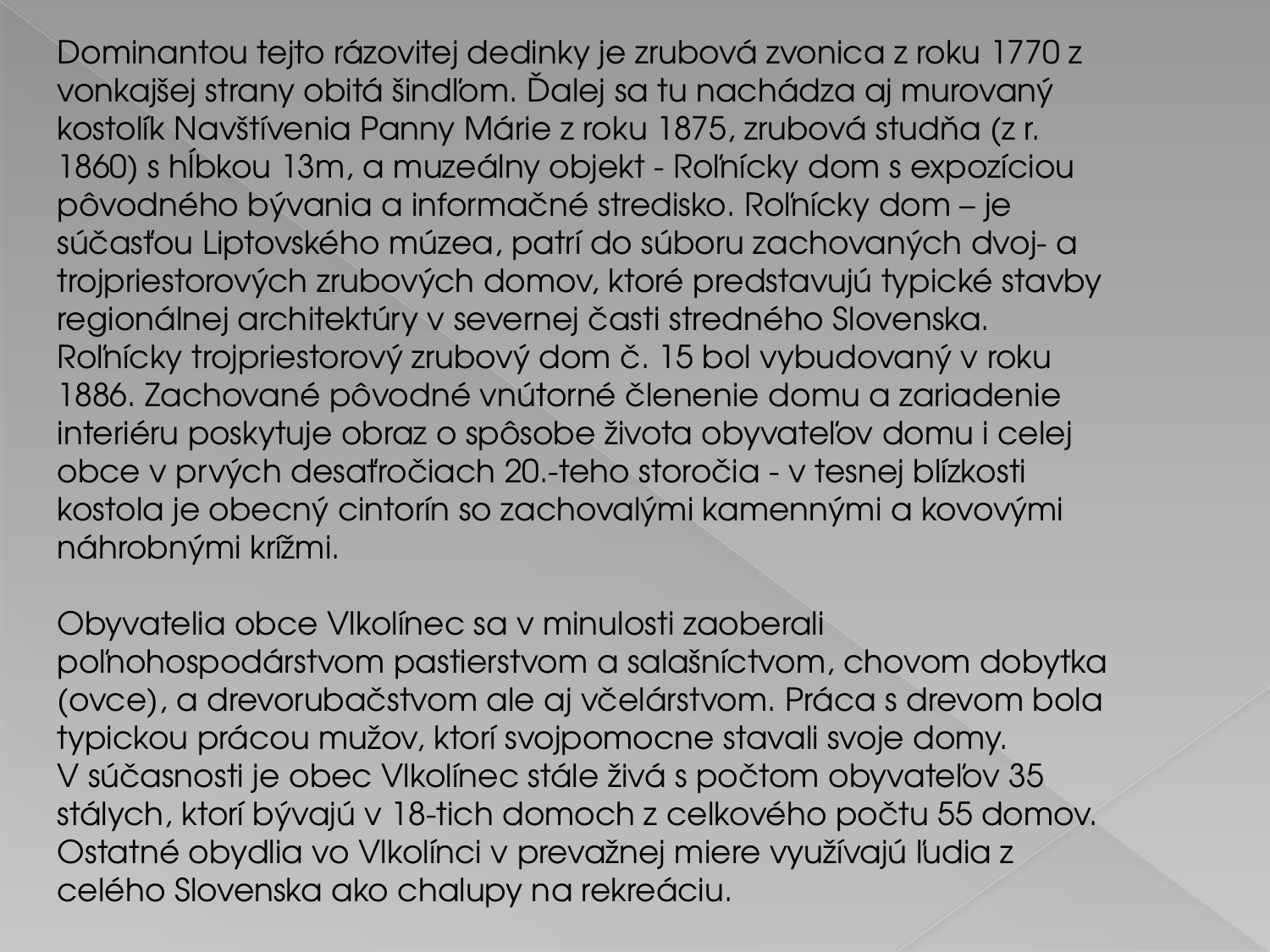

Dominantou tejto rázovitej dedinky je zrubová zvonica z roku 1770 z vonkajšej strany obitá šindľom. Ďalej sa tu nachádza aj murovaný kostolík Navštívenia Panny Márie z roku 1875, zrubová studňa (z r. 1860) s hĺbkou 13m, a muzeálny objekt - Roľnícky dom s expozíciou pôvodného bývania a informačné stredisko. Roľnícky dom – je súčasťou Liptovského múzea, patrí do súboru zachovaných dvoj- a trojpriestorových zrubových domov, ktoré predstavujú typické stavby regionálnej architektúry v severnej časti stredného Slovenska. Roľnícky trojpriestorový zrubový dom č. 15 bol vybudovaný v roku 1886. Zachované pôvodné vnútorné členenie domu a zariadenie interiéru poskytuje obraz o spôsobe života obyvateľov domu i celej obce v prvých desaťročiach 20.-teho storočia - v tesnej blízkosti kostola je obecný cintorín so zachovalými kamennými a kovovými náhrobnými krížmi.
Obyvatelia obce Vlkolínec sa v minulosti zaoberali poľnohospodárstvom pastierstvom a salašníctvom, chovom dobytka (ovce), a drevorubačstvom ale aj včelárstvom. Práca s drevom bola typickou prácou mužov, ktorí svojpomocne stavali svoje domy.
V súčasnosti je obec Vlkolínec stále živá s počtom obyvateľov 35 stálych, ktorí bývajú v 18-tich domoch z celkového počtu 55 domov. Ostatné obydlia vo Vlkolínci v prevažnej miere využívajú ľudia z celého Slovenska ako chalupy na rekreáciu.